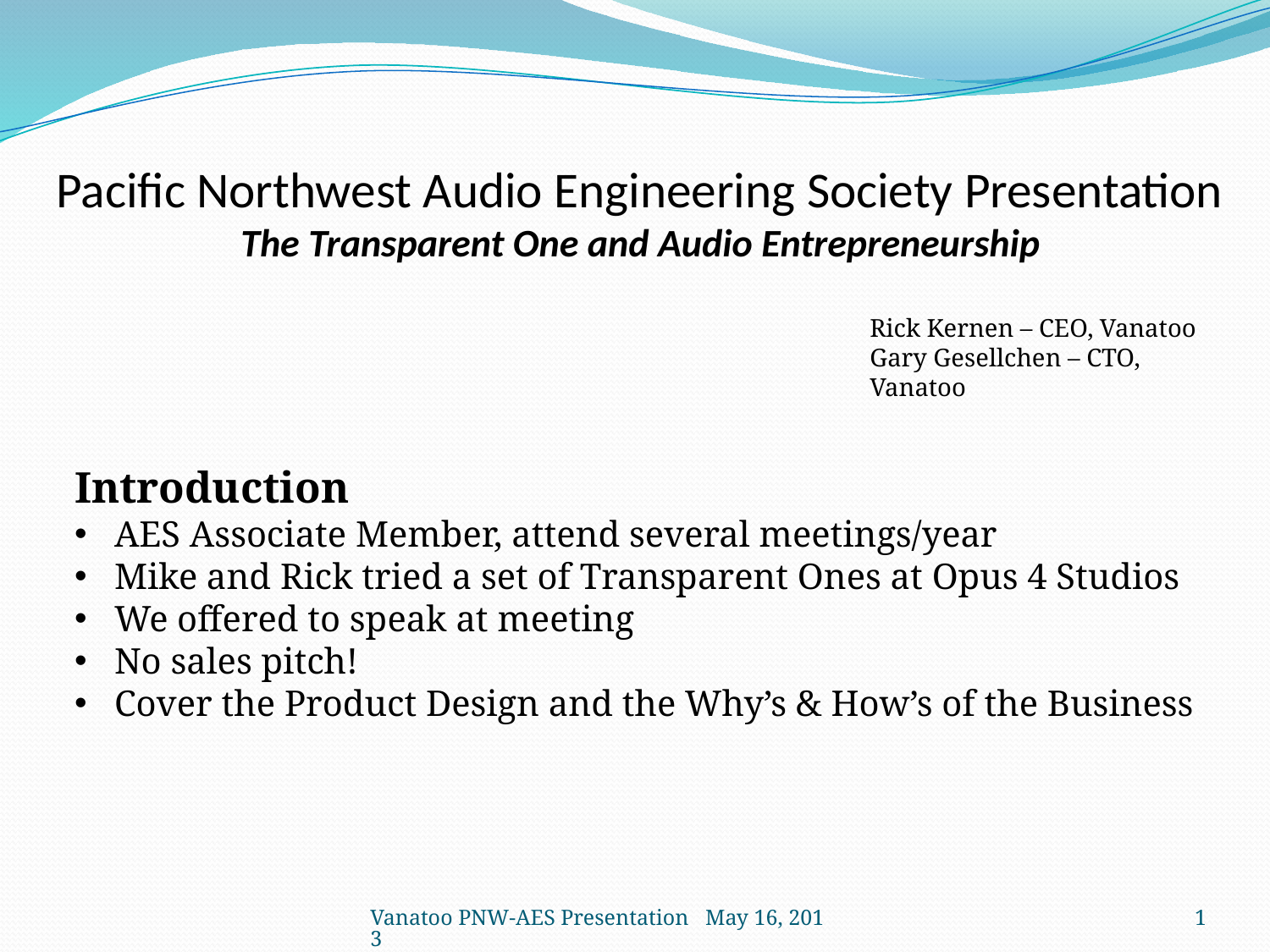

# Pacific Northwest Audio Engineering Society Presentation The Transparent One and Audio Entrepreneurship
Rick Kernen – CEO, Vanatoo
Gary Gesellchen – CTO, Vanatoo
Introduction
AES Associate Member, attend several meetings/year
Mike and Rick tried a set of Transparent Ones at Opus 4 Studios
We offered to speak at meeting
No sales pitch!
Cover the Product Design and the Why’s & How’s of the Business
Vanatoo PNW-AES Presentation   May 16, 2013
1